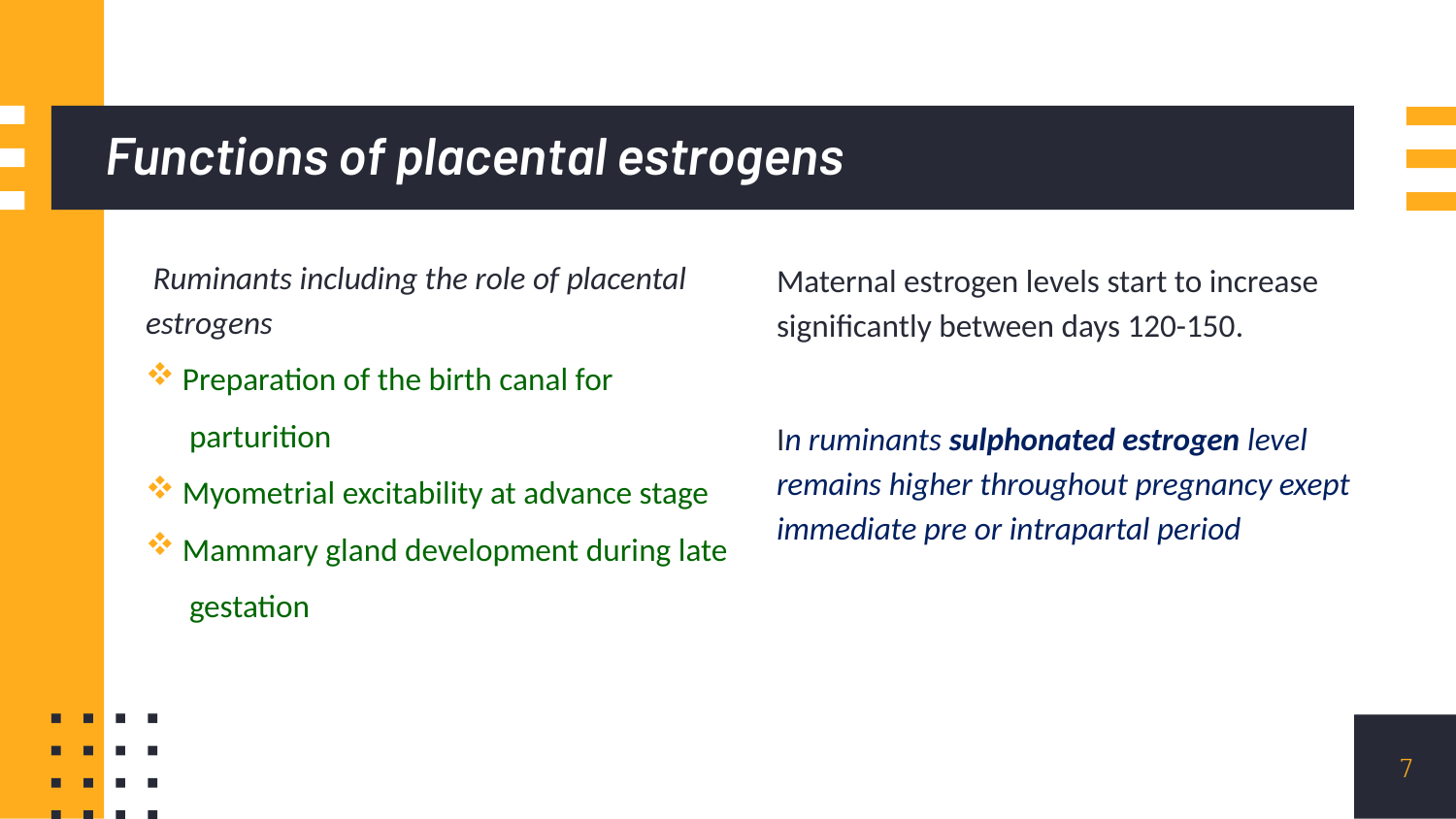

# Functions of placental estrogens
 Ruminants including the role of placental estrogens
 Preparation of the birth canal for
      parturition
 Myometrial excitability at advance stage
 Mammary gland development during late
      gestation
Maternal estrogen levels start to increase significantly between days 120-150.

In ruminants sulphonated estrogen level remains higher throughout pregnancy exept immediate pre or intrapartal period
7